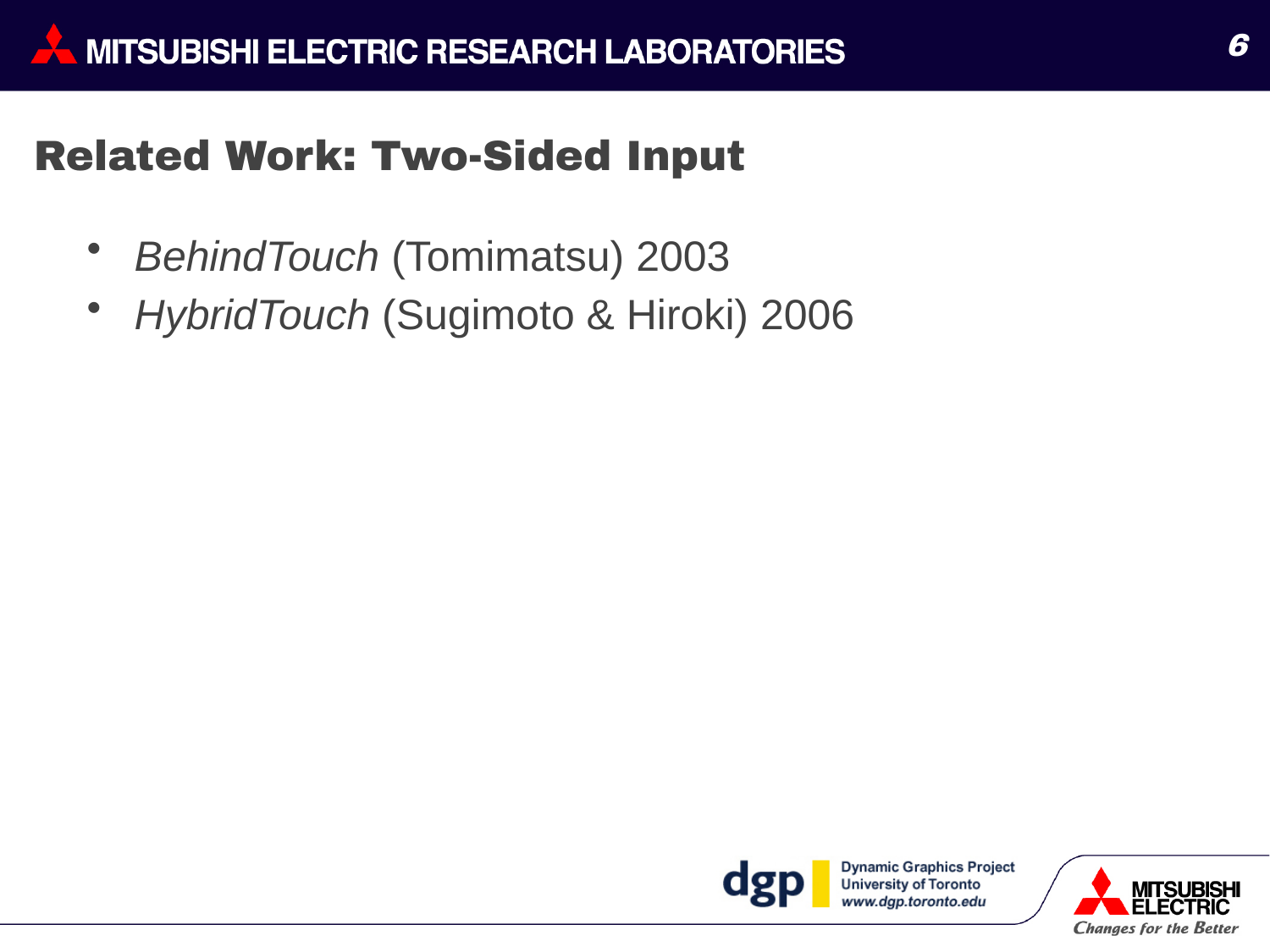

6
# Related Work: Two-Sided Input
BehindTouch (Tomimatsu) 2003
HybridTouch (Sugimoto & Hiroki) 2006